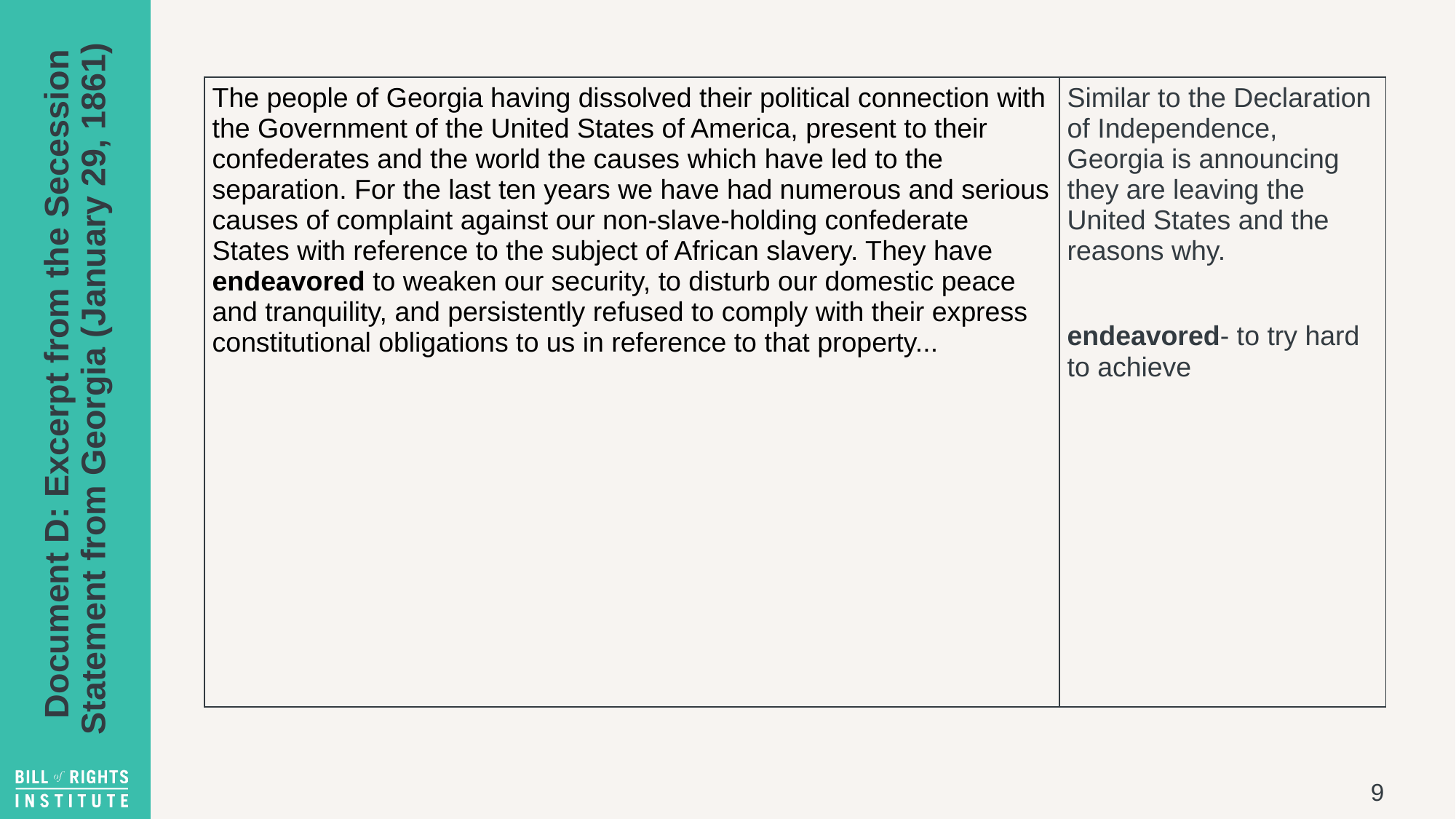

| The people of Georgia having dissolved their political connection with the Government of the United States of America, present to their confederates and the world the causes which have led to the separation. For the last ten years we have had numerous and serious causes of complaint against our non-slave-holding confederate States with reference to the subject of African slavery. They have endeavored to weaken our security, to disturb our domestic peace and tranquility, and persistently refused to comply with their express constitutional obligations to us in reference to that property... | Similar to the Declaration of Independence, Georgia is announcing they are leaving the United States and the reasons why.  endeavored- to try hard to achieve |
| --- | --- |
# Document D: Excerpt from the Secession Statement from Georgia (January 29, 1861)
9